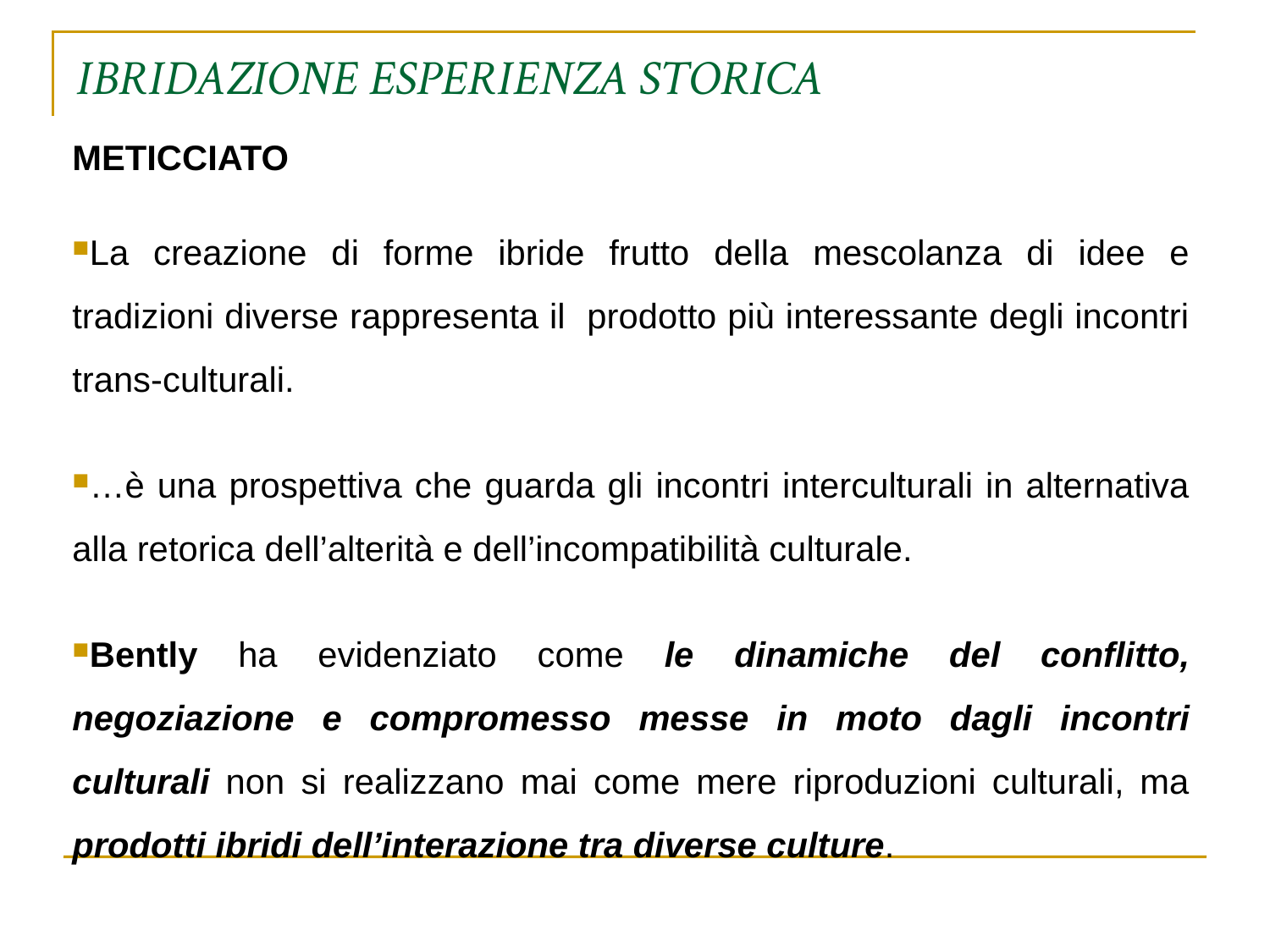

# IBRIDAZIONE ESPERIENZA STORICA
METICCIATO

La creazione di forme ibride frutto della mescolanza di idee e tradizioni diverse rappresenta il  prodotto più interessante degli incontri trans-culturali.

…è una prospettiva che guarda gli incontri interculturali in alternativa alla retorica dell’alterità e dell’incompatibilità culturale.

Bently ha evidenziato come le dinamiche del conflitto, negoziazione e compromesso messe in moto dagli incontri culturali non si realizzano mai come mere riproduzioni culturali, ma prodotti ibridi dell’interazione tra diverse culture.